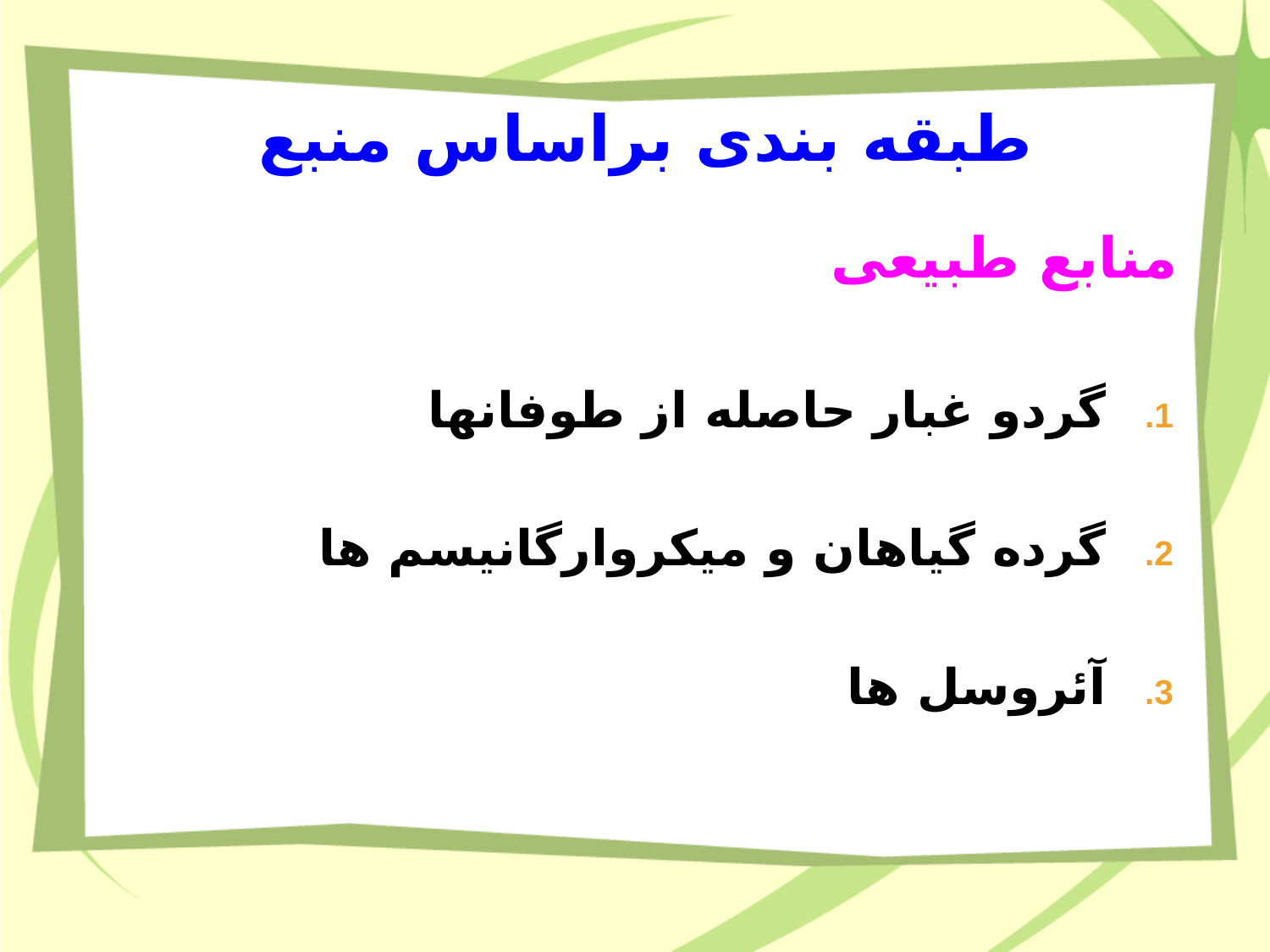

# طبقه بندی براساس منبع
منابع طبیعی

گردو غبار حاصله از طوفانها

گرده گیاهان و میکروارگانیسم ها

آئروسل ها